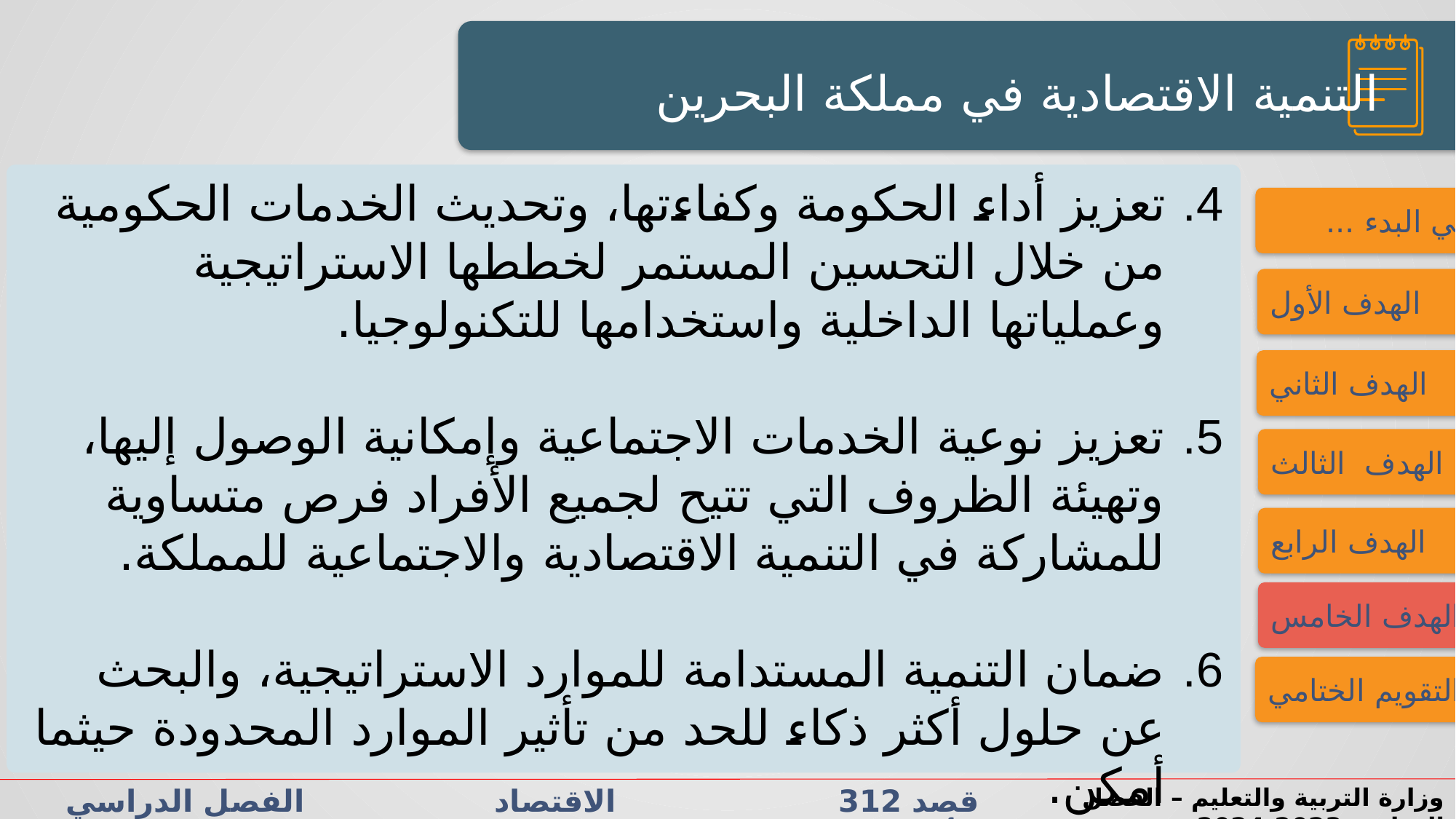

النشاط الاستهلالي
النشاط الاستهلالي

التنمية الاقتصادية في مملكة البحرين
تعزيز أداء الحكومة وكفاءتها، وتحديث الخدمات الحكومية من خلال التحسين المستمر لخططها الاستراتيجية وعملياتها الداخلية واستخدامها للتكنولوجيا.

تعزيز نوعية الخدمات الاجتماعية وإمكانية الوصول إليها، وتهيئة الظروف التي تتيح لجميع الأفراد فرص متساوية للمشاركة في التنمية الاقتصادية والاجتماعية للمملكة.

ضمان التنمية المستدامة للموارد الاستراتيجية، والبحث عن حلول أكثر ذكاء للحد من تأثير الموارد المحدودة حيثما أمكن.

فــــي البدء ...
الهدف الأول
الهدف الثاني
الهدف  الثالث
الهدف الرابع
الهدف الخامس
التقويم الختامي
قصد 312                     الاقتصاد                  الفصل الدراسي الأول                   الدرس 3-4:  التنمية الاقتصادية
وزارة التربية والتعليم – الفصل الدراسي2023-2024